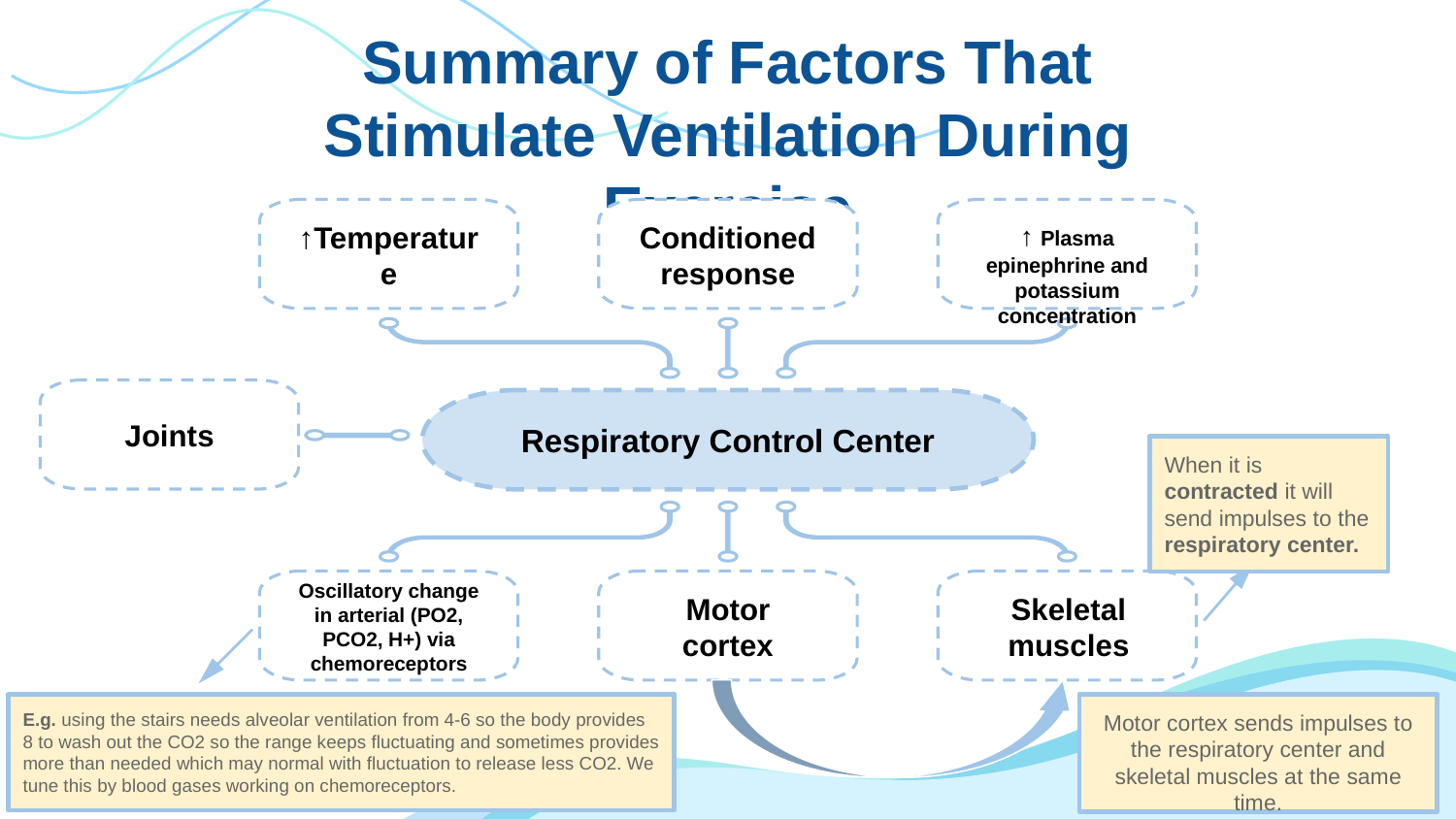

Summary of Factors That Stimulate Ventilation During Exercise

↑ Plasma epinephrine and potassium concentration

Conditioned response
↑Temperature

Respiratory Control Center

Oscillatory change in arterial (PO2, PCO2, H+) via chemoreceptors
Motor cortex
Skeletal muscles

Joints

When it is contracted it will send impulses to the respiratory center.

E.g. using the stairs needs alveolar ventilation from 4-6 so the body provides 8 to wash out the CO2 so the range keeps fluctuating and sometimes provides more than needed which may normal with fluctuation to release less CO2. We tune this by blood gases working on chemoreceptors.
Motor cortex sends impulses to the respiratory center and skeletal muscles at the same time.